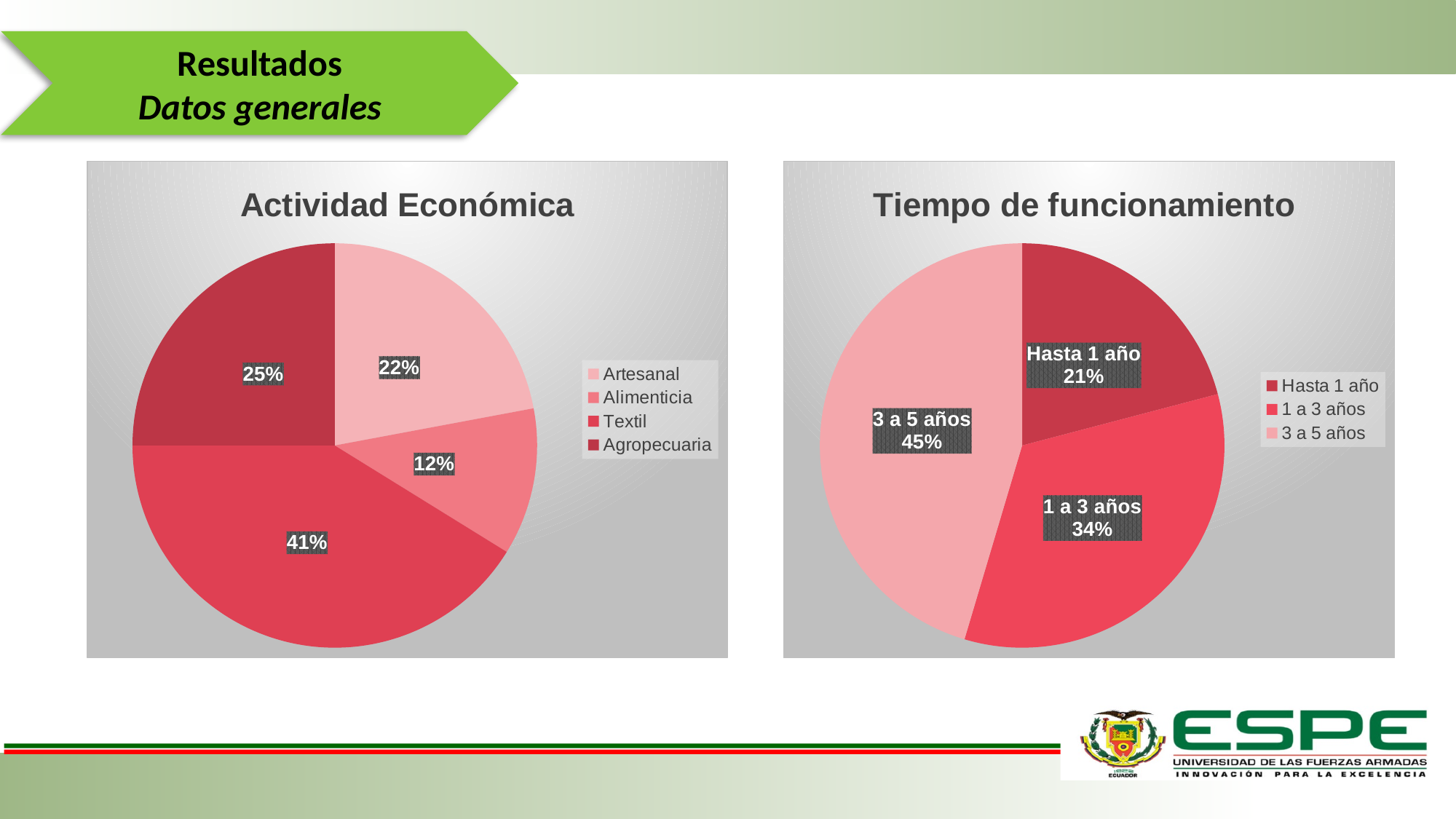

Resultados
Datos generales

### Chart: Actividad Económica

| Category |  |
|---|---|
| Artesanal | 0.22058823529411764 |
| Alimenticia | 0.11764705882352941 |
| Textil  | 0.4117647058823529 |
| Agropecuaria | 0.25 |

### Chart: Tiempo de funcionamiento

| Category |  |
|---|---|
| Hasta 1 año | 0.21 |
| 1 a 3 años | 0.3382352941176471 |
| 3 a 5 años | 0.45588235294117646 |